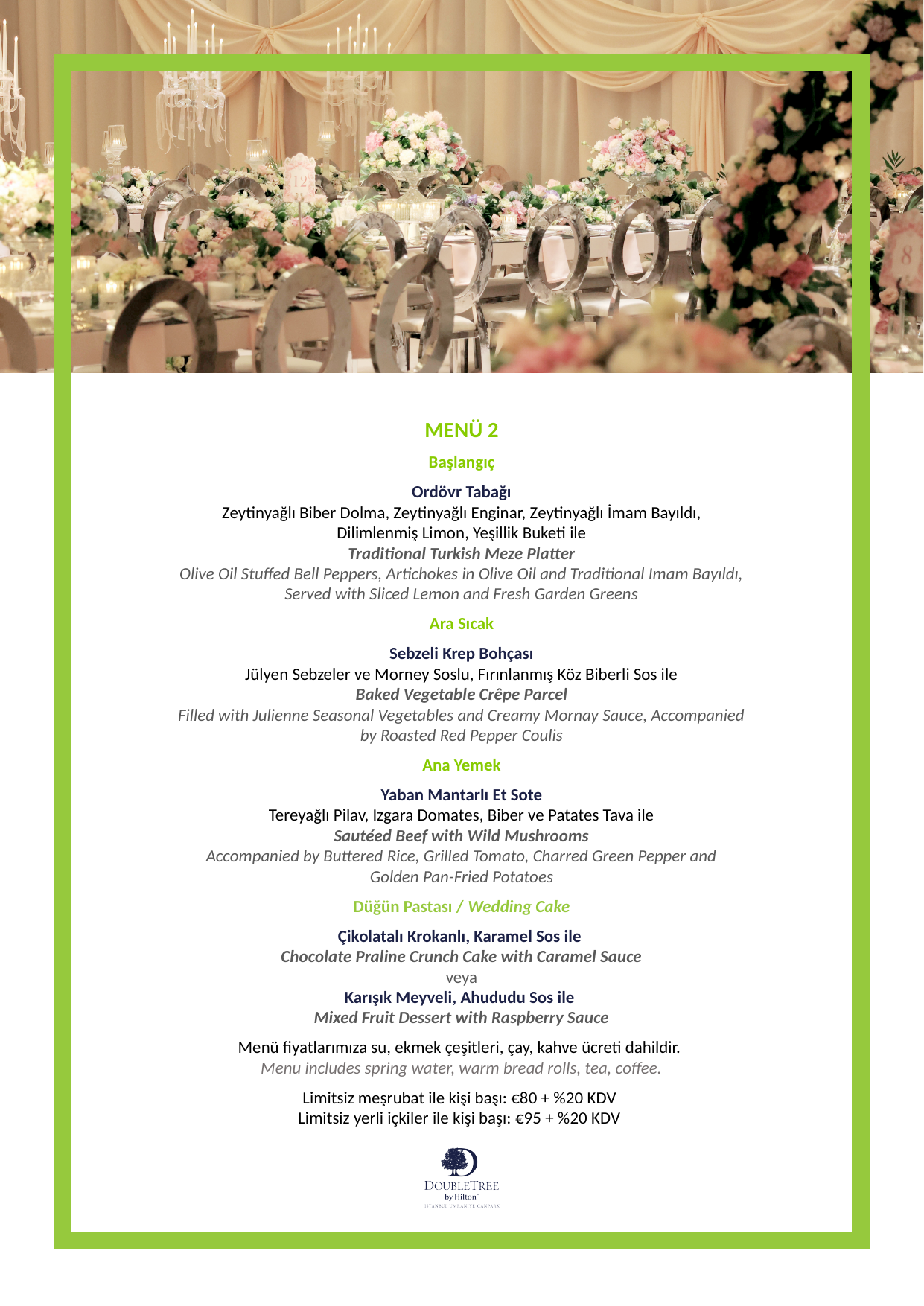

MENÜ 2

Başlangıç

Ordövr Tabağı
Zeytinyağlı Biber Dolma, Zeytinyağlı Enginar, Zeytinyağlı İmam Bayıldı,
Dilimlenmiş Limon, Yeşillik Buketi ile
Traditional Turkish Meze Platter
Olive Oil Stuffed Bell Peppers, Artichokes in Olive Oil and Traditional Imam Bayıldı,
Served with Sliced Lemon and Fresh Garden Greens

Ara Sıcak

Sebzeli Krep Bohçası
Jülyen Sebzeler ve Morney Soslu, Fırınlanmış Köz Biberli Sos ile
Baked Vegetable Crêpe Parcel
Filled with Julienne Seasonal Vegetables and Creamy Mornay Sauce, Accompanied
by Roasted Red Pepper Coulis

Ana Yemek

Yaban Mantarlı Et Sote
Tereyağlı Pilav, Izgara Domates, Biber ve Patates Tava ile
Sautéed Beef with Wild Mushrooms
Accompanied by Buttered Rice, Grilled Tomato, Charred Green Pepper and
Golden Pan-Fried Potatoes

Düğün Pastası / Wedding Cake

Çikolatalı Krokanlı, Karamel Sos ile
Chocolate Praline Crunch Cake with Caramel Sauce
veya
Karışık Meyveli, Ahududu Sos ile
Mixed Fruit Dessert with Raspberry Sauce

Menü fiyatlarımıza su, ekmek çeşitleri, çay, kahve ücreti dahildir.
Menu includes spring water, warm bread rolls, tea, coffee.

Limitsiz meşrubat ile kişi başı: €80 + %20 KDV
Limitsiz yerli içkiler ile kişi başı: €95 + %20 KDV